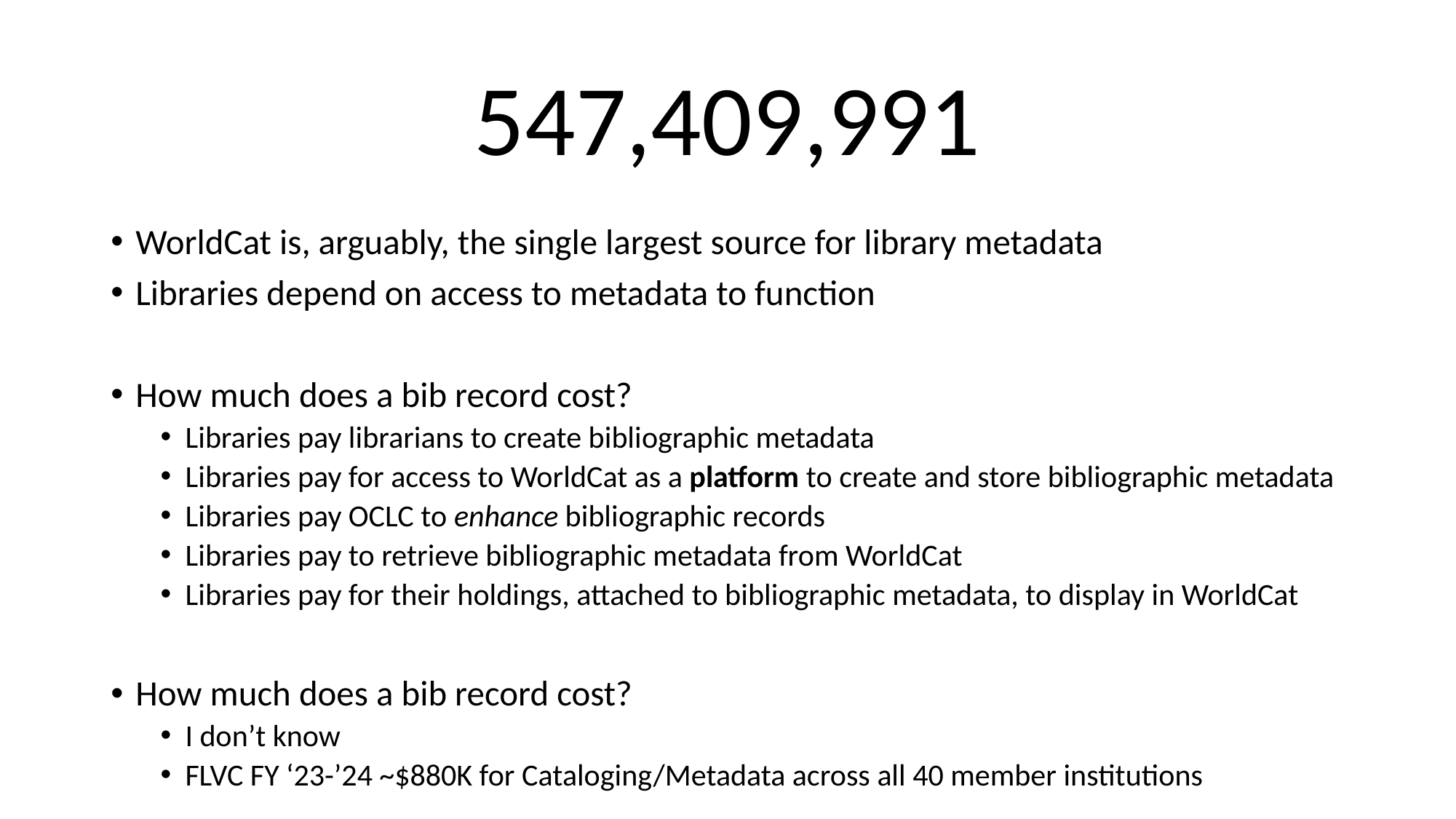

# 547,409,991
WorldCat is, arguably, the single largest source for library metadata
Libraries depend on access to metadata to function

How much does a bib record cost?
Libraries pay librarians to create bibliographic metadata
Libraries pay for access to WorldCat as a platform to create and store bibliographic metadata
Libraries pay OCLC to enhance bibliographic records
Libraries pay to retrieve bibliographic metadata from WorldCat
Libraries pay for their holdings, attached to bibliographic metadata, to display in WorldCat

How much does a bib record cost?
I don’t know
FLVC FY ‘23-’24 ~$880K for Cataloging/Metadata across all 40 member institutions